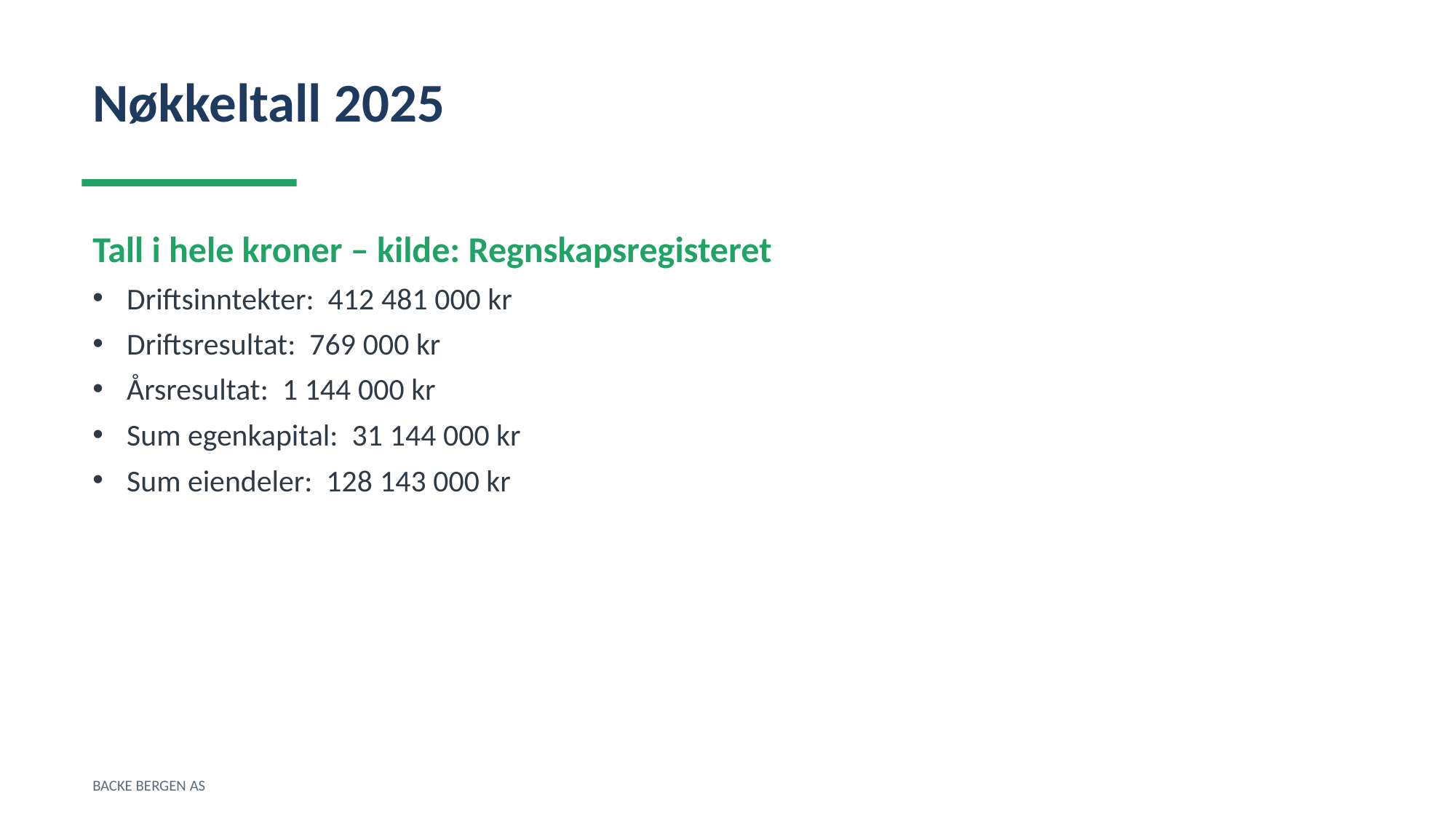

Nøkkeltall 2025

Tall i hele kroner – kilde: Regnskapsregisteret
Driftsinntekter:  412 481 000 kr
Driftsresultat:  769 000 kr
Årsresultat:  1 144 000 kr
Sum egenkapital:  31 144 000 kr
Sum eiendeler:  128 143 000 kr
BACKE BERGEN AS